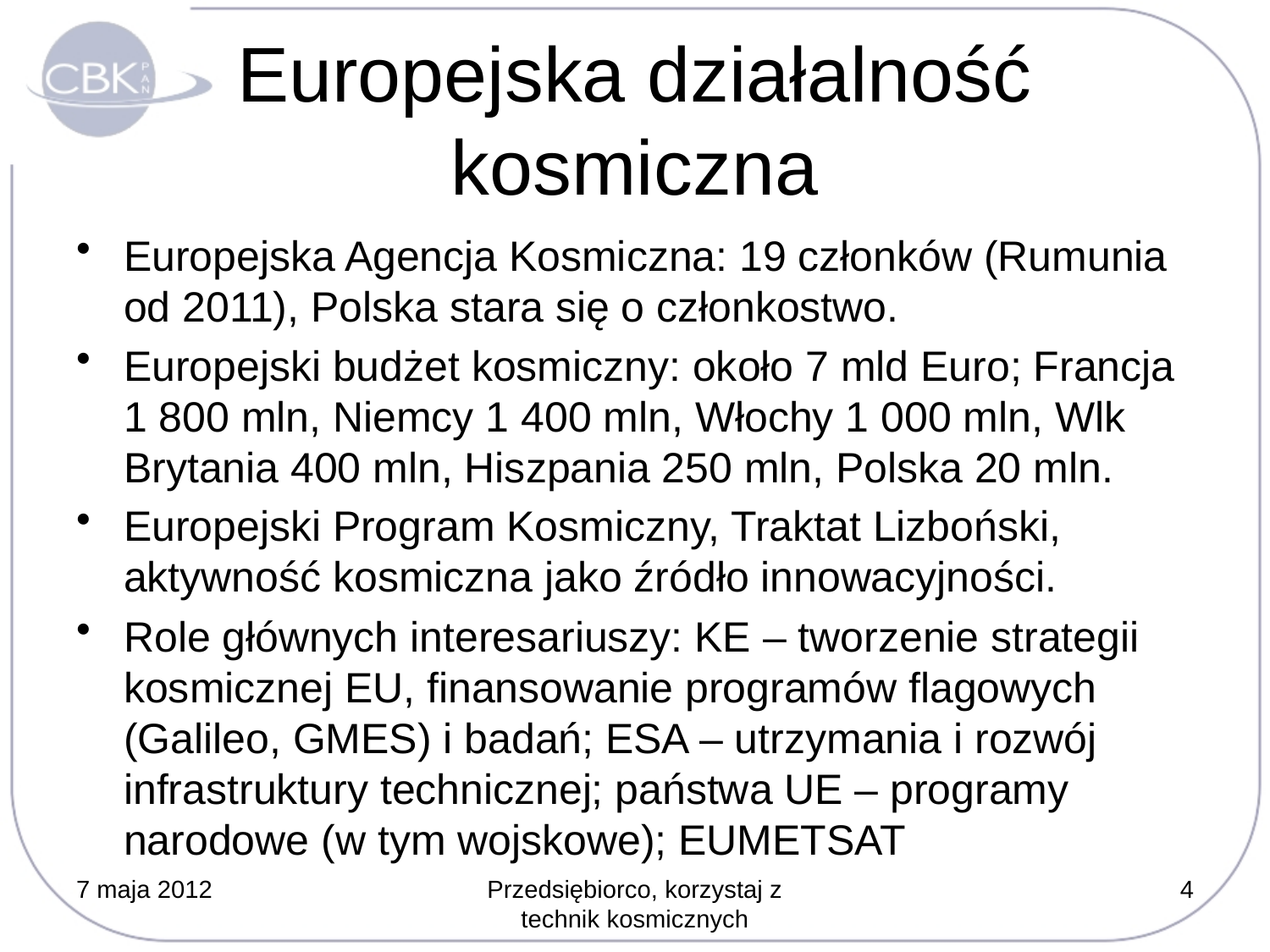

# Europejska działalność kosmiczna
Europejska Agencja Kosmiczna: 19 członków (Rumunia od 2011), Polska stara się o członkostwo.
Europejski budżet kosmiczny: około 7 mld Euro; Francja 1 800 mln, Niemcy 1 400 mln, Włochy 1 000 mln, Wlk Brytania 400 mln, Hiszpania 250 mln, Polska 20 mln.
Europejski Program Kosmiczny, Traktat Lizboński, aktywność kosmiczna jako źródło innowacyjności.
Role głównych interesariuszy: KE – tworzenie strategii kosmicznej EU, finansowanie programów flagowych (Galileo, GMES) i badań; ESA – utrzymania i rozwój infrastruktury technicznej; państwa UE – programy narodowe (w tym wojskowe); EUMETSAT

7 maja 2012
Przedsiębiorco, korzystaj z technik kosmicznych
4